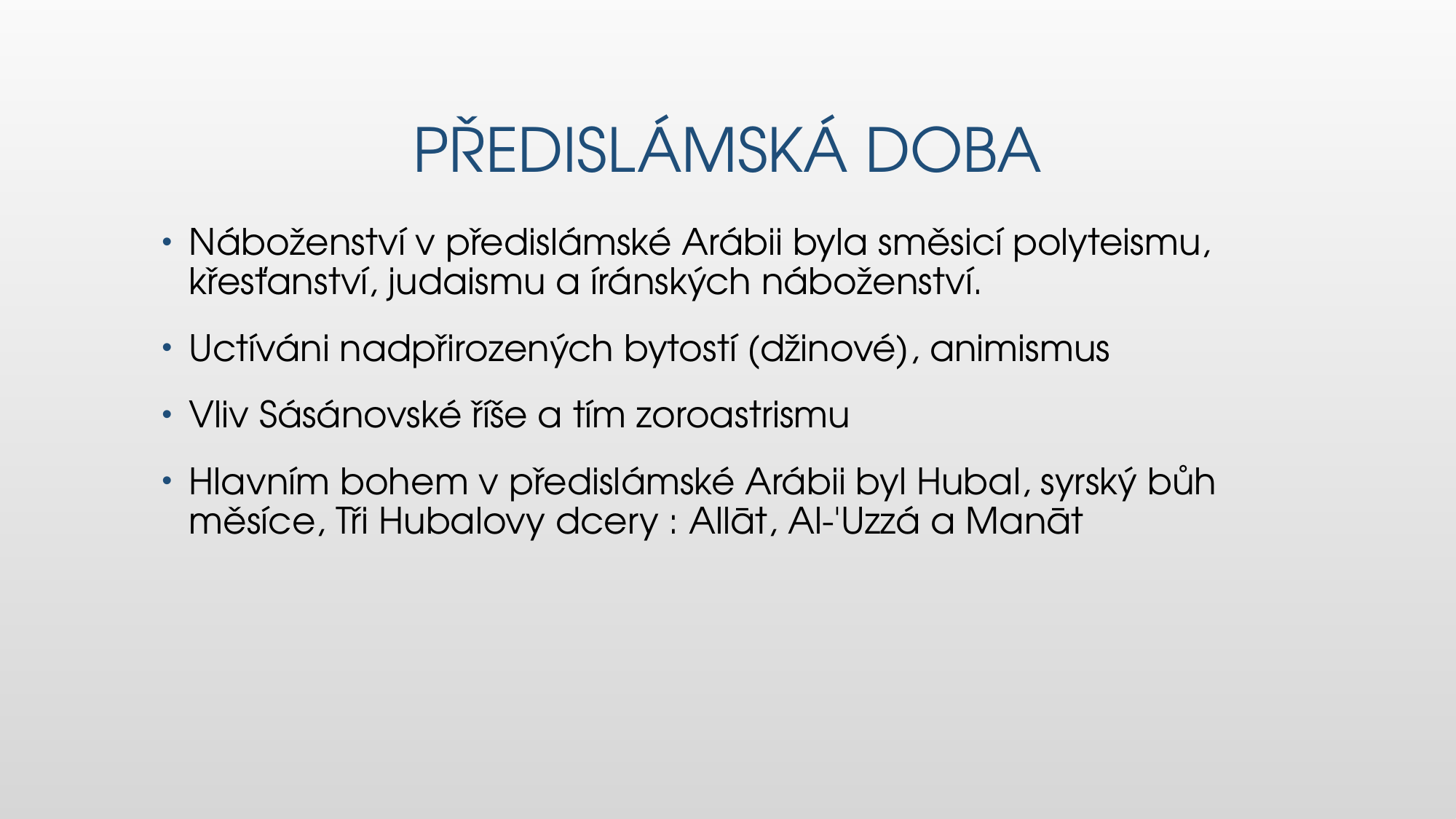

# Předislámská doba
Náboženství v předislámské Arábii byla směsicí polyteismu, křesťanství, judaismu a íránských náboženství.
Uctíváni nadpřirozených bytostí (džinové), animismus
Vliv Sásánovské říše a tím zoroastrismu
Hlavním bohem v předislámské Arábii byl Hubal, syrský bůh měsíce, Tři Hubalovy dcery : Allāt, Al-'Uzzá a Manāt